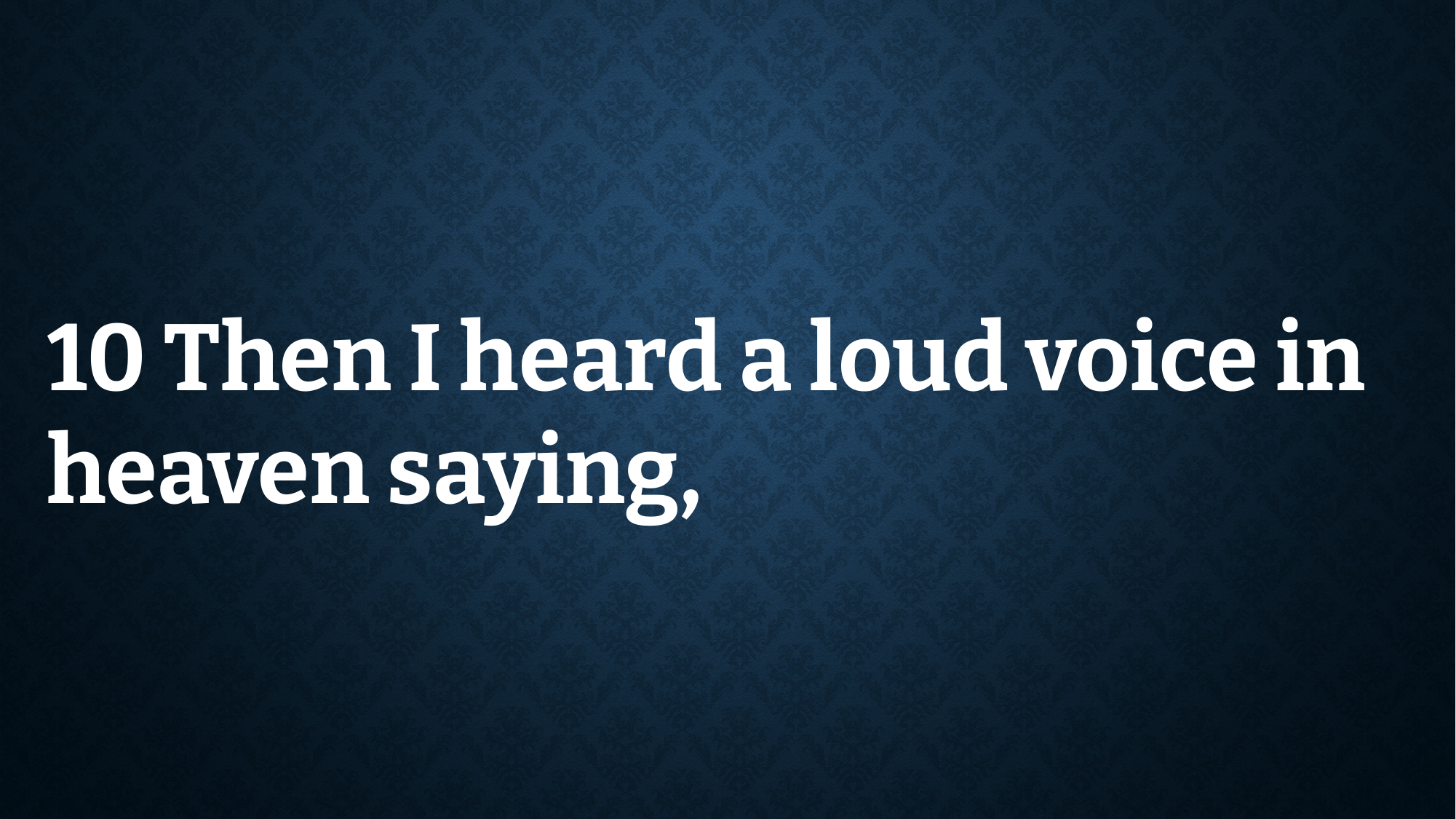

10 Then I heard a loud voice in heaven saying,